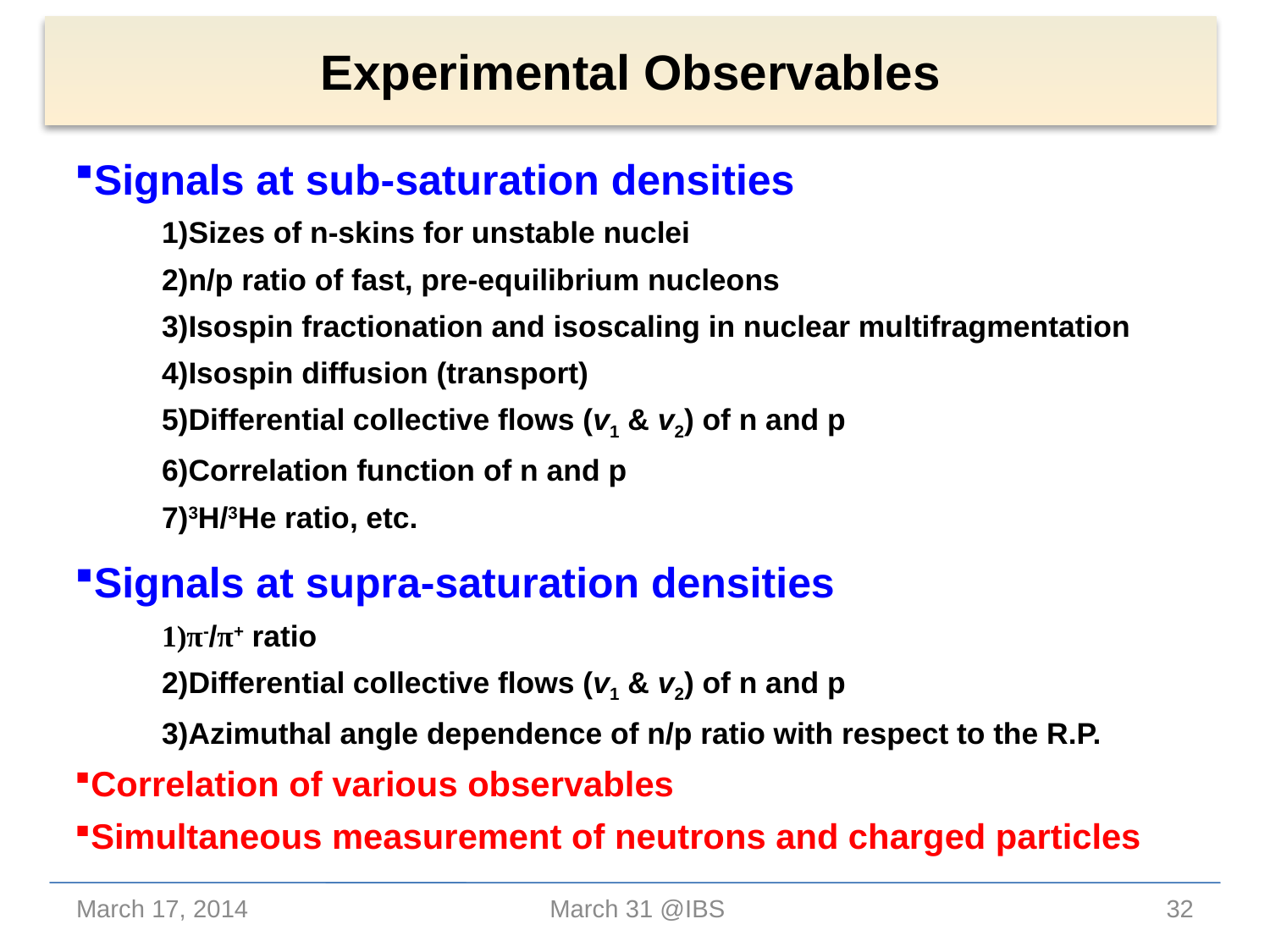

# Experimental Observables
Signals at sub-saturation densities
Sizes of n-skins for unstable nuclei
n/p ratio of fast, pre-equilibrium nucleons
Isospin fractionation and isoscaling in nuclear multifragmentation
Isospin diffusion (transport)
Differential collective flows (v1 & v2) of n and p
Correlation function of n and p
3H/3He ratio, etc.
Signals at supra-saturation densities
π-/π+ ratio
Differential collective flows (v1 & v2) of n and p
Azimuthal angle dependence of n/p ratio with respect to the R.P.
Correlation of various observables
Simultaneous measurement of neutrons and charged particles
March 17, 2014
March 31 @IBS
32